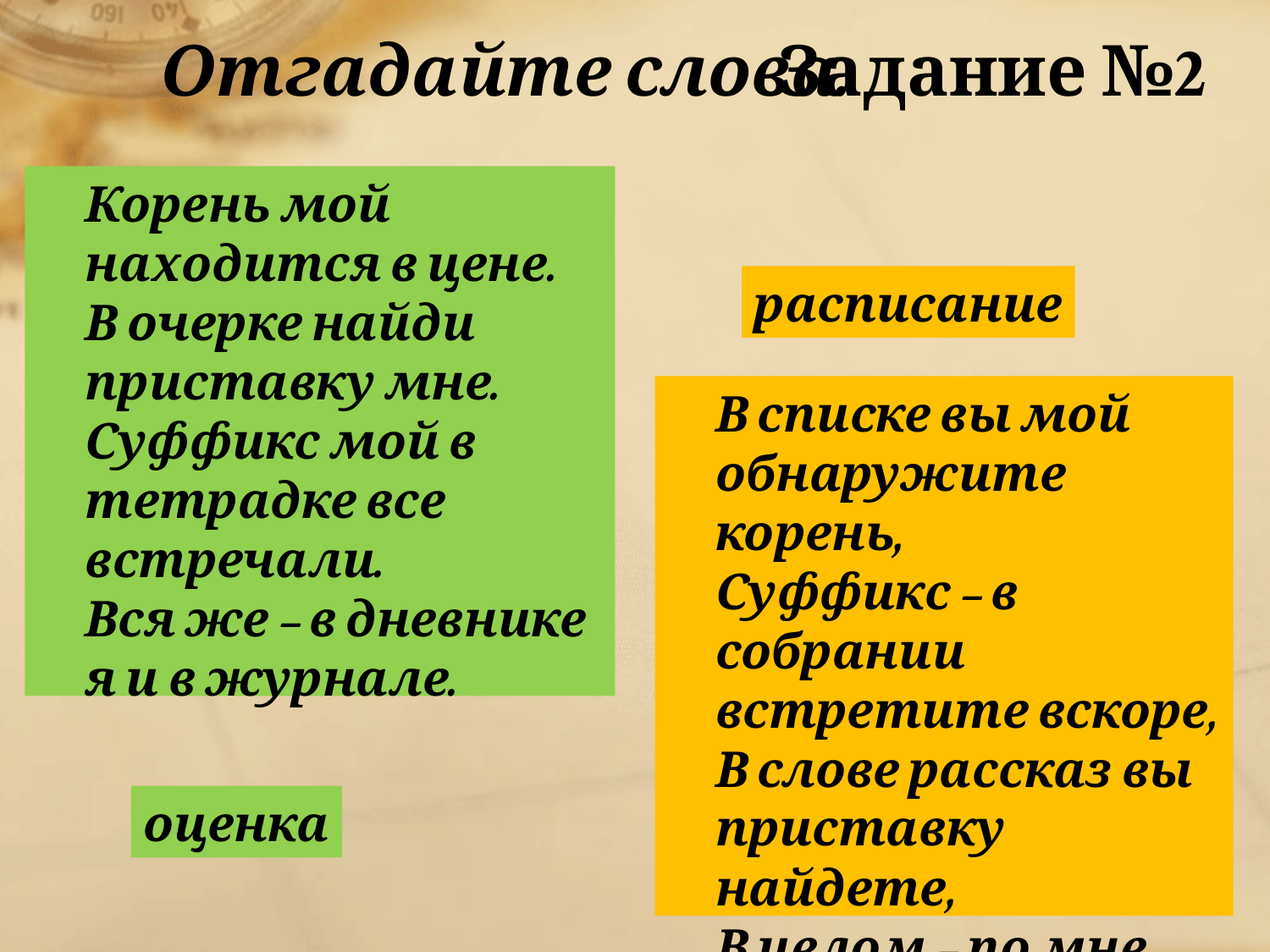

# Отгадайте слова.
Задание №2
	Корень мой находится в цене.
В очерке найди приставку мне.
Суффикс мой в тетрадке все встречали.
Вся же – в дневнике я и в журнале.
расписание
	В списке вы мой обнаружите корень,
Суффикс – в собрании встретите вскоре,
В слове рассказ вы приставку найдете,
В целом – по мне на уроки пойдете.
оценка